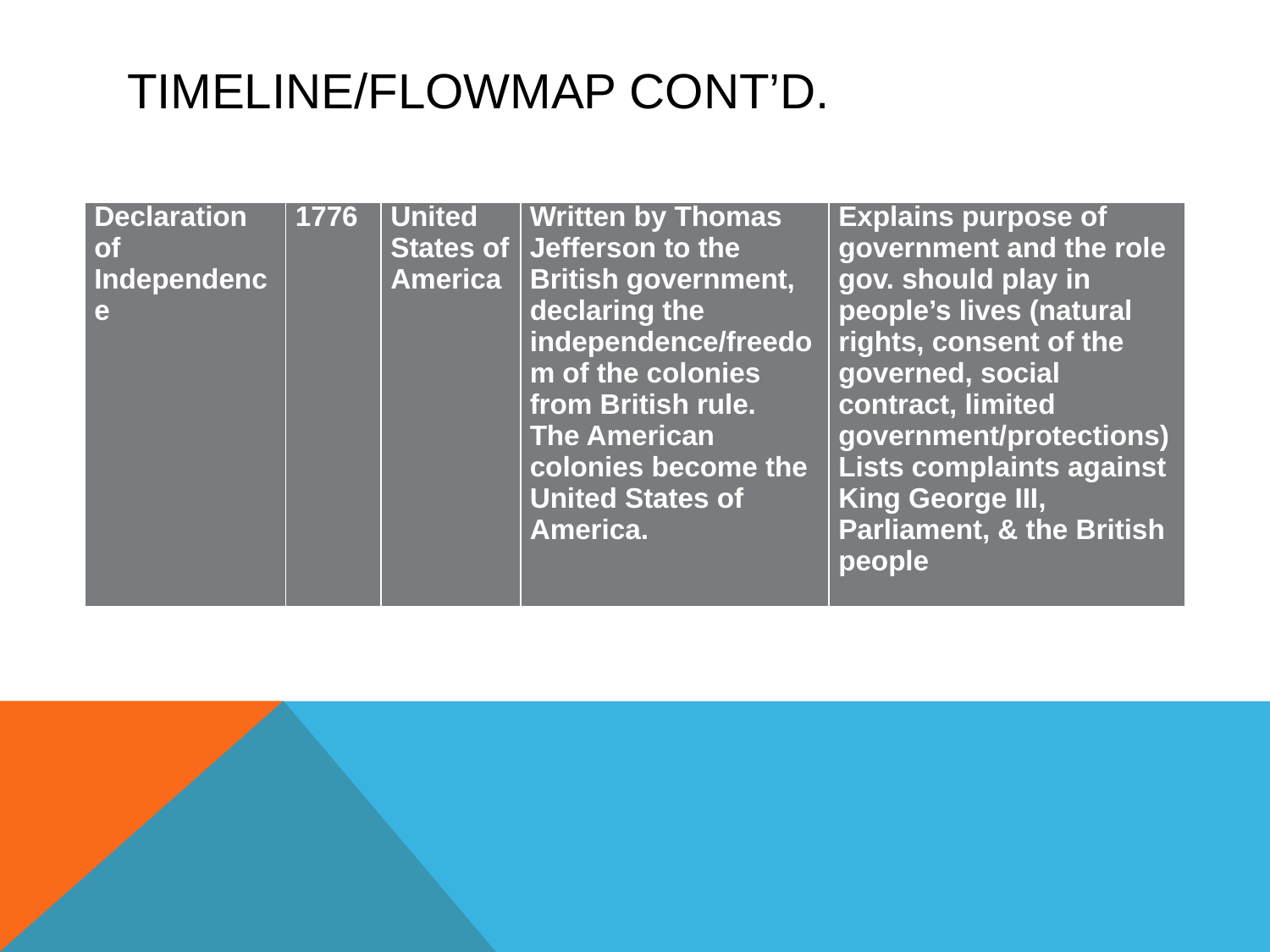

# Timeline/Flowmap Cont’d.
| Declaration of Independence | 1776 | United States of America | Written by Thomas Jefferson to the British government, declaring the independence/freedom of the colonies from British rule. The American colonies become the United States of America. | Explains purpose of government and the role gov. should play in people’s lives (natural rights, consent of the governed, social contract, limited government/protections) Lists complaints against King George III, Parliament, & the British people |
| --- | --- | --- | --- | --- |